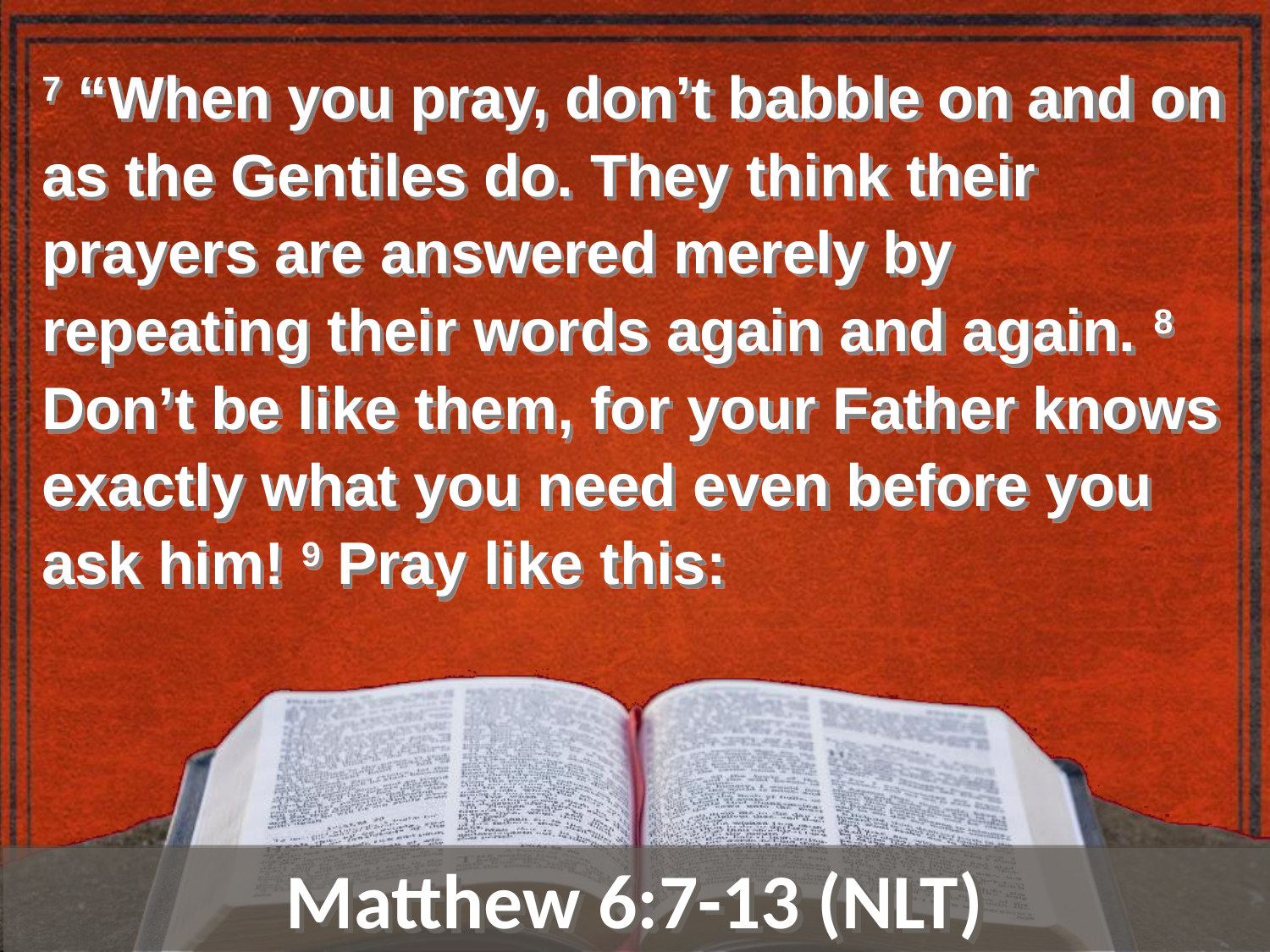

7 “When you pray, don’t babble on and on as the Gentiles do. They think their prayers are answered merely by repeating their words again and again. 8 Don’t be like them, for your Father knows exactly what you need even before you ask him! 9 Pray like this:

Matthew 6:7-13 (NLT)